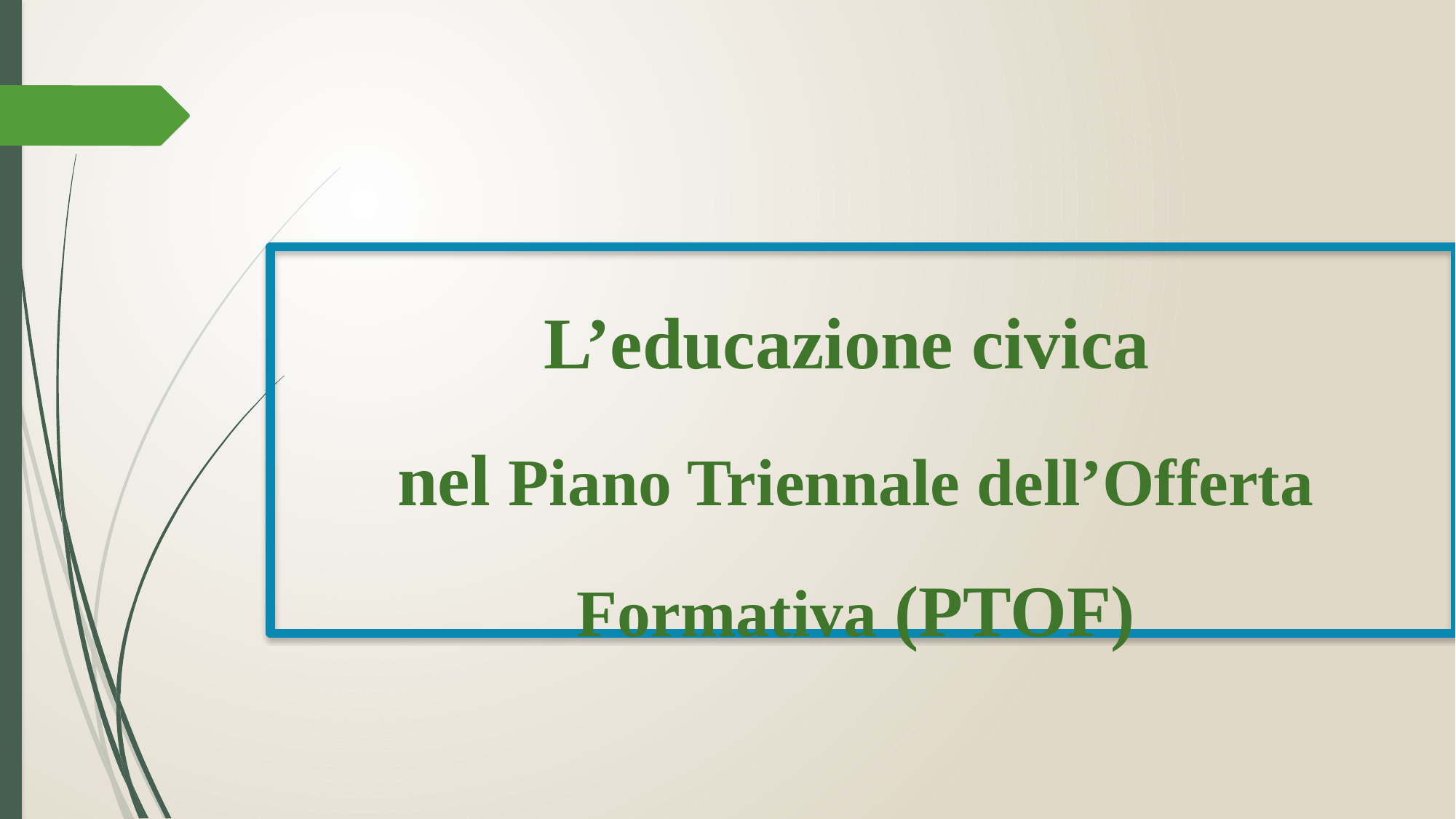

L’educazione civica
nel Piano Triennale dell’Offerta Formativa (PTOF)